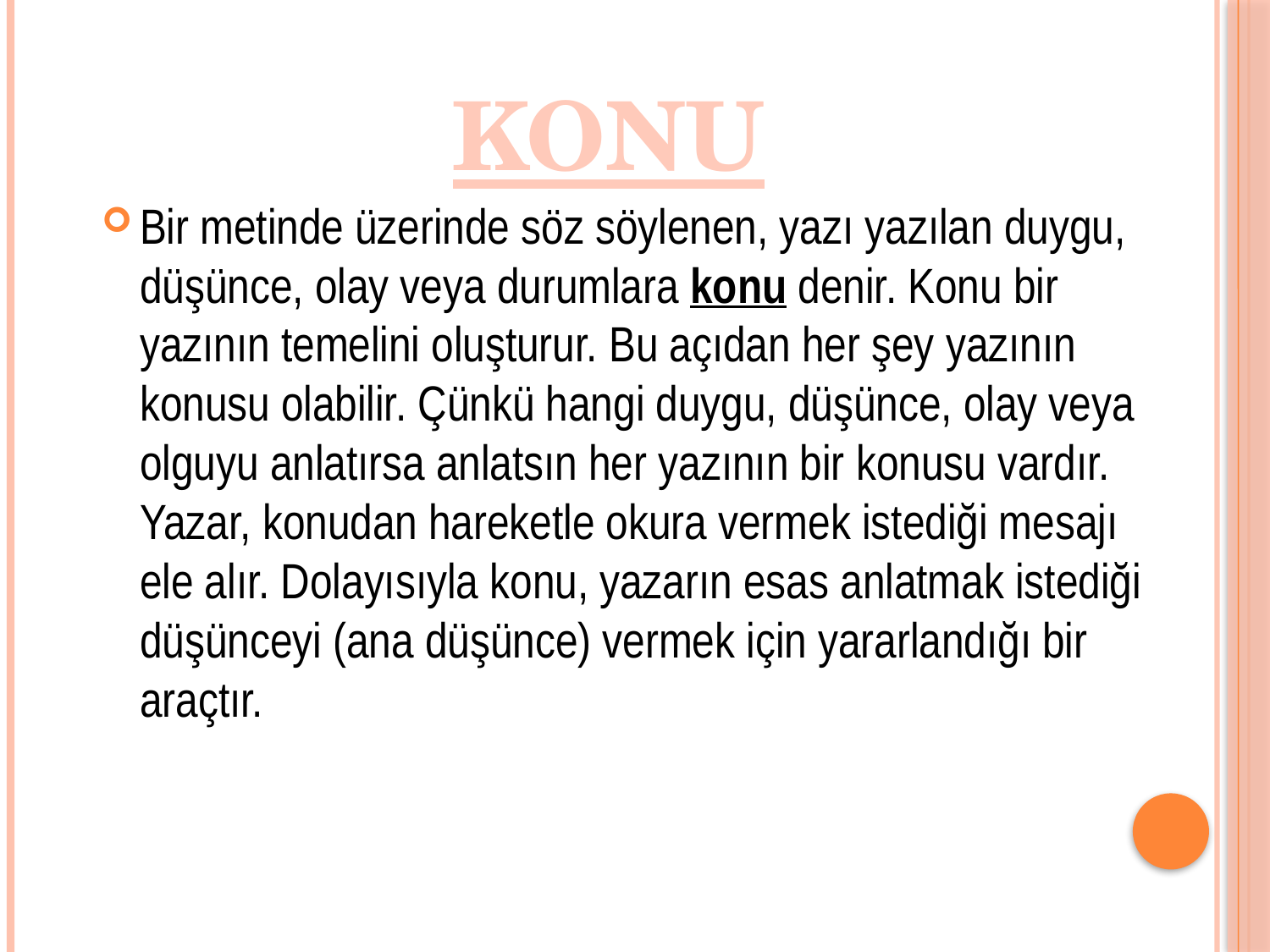

KONU
Bir metinde üzerinde söz söylenen, yazı yazılan duygu, düşünce, olay veya durumlara konu denir. Konu bir yazının temelini oluşturur. Bu açıdan her şey yazının konusu olabilir. Çünkü hangi duygu, düşünce, olay veya olguyu anlatırsa anlatsın her yazının bir konusu vardır. Yazar, konudan hareketle okura vermek istediği mesajı ele alır. Dolayısıyla konu, yazarın esas anlatmak istediği düşünceyi (ana düşünce) vermek için yararlandığı bir araçtır.